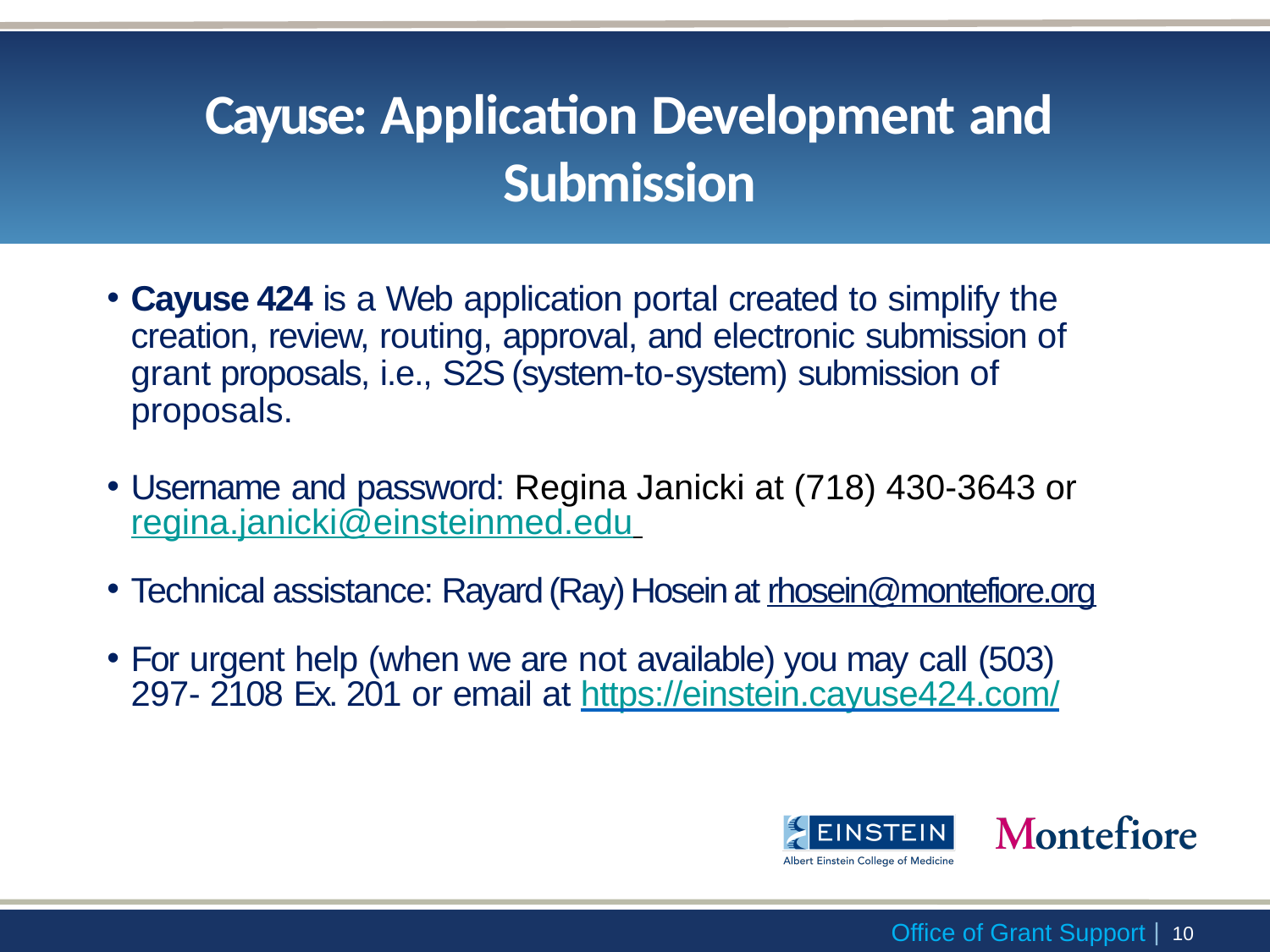

# Cayuse: Application Development and Submission
Cayuse 424 is a Web application portal created to simplify the creation, review, routing, approval, and electronic submission of grant proposals, i.e., S2S (system-to-system) submission of proposals.

Username and password: Regina Janicki at (718) 430-3643 or regina.janicki@einsteinmed.edu

Technical assistance: Rayard (Ray) Hosein at rhosein@montefiore.org

For urgent help (when we are not available) you may call (503) 297- 2108 Ex. 201 or email at https://einstein.cayuse424.com/

  |  10
Office of Grant Support